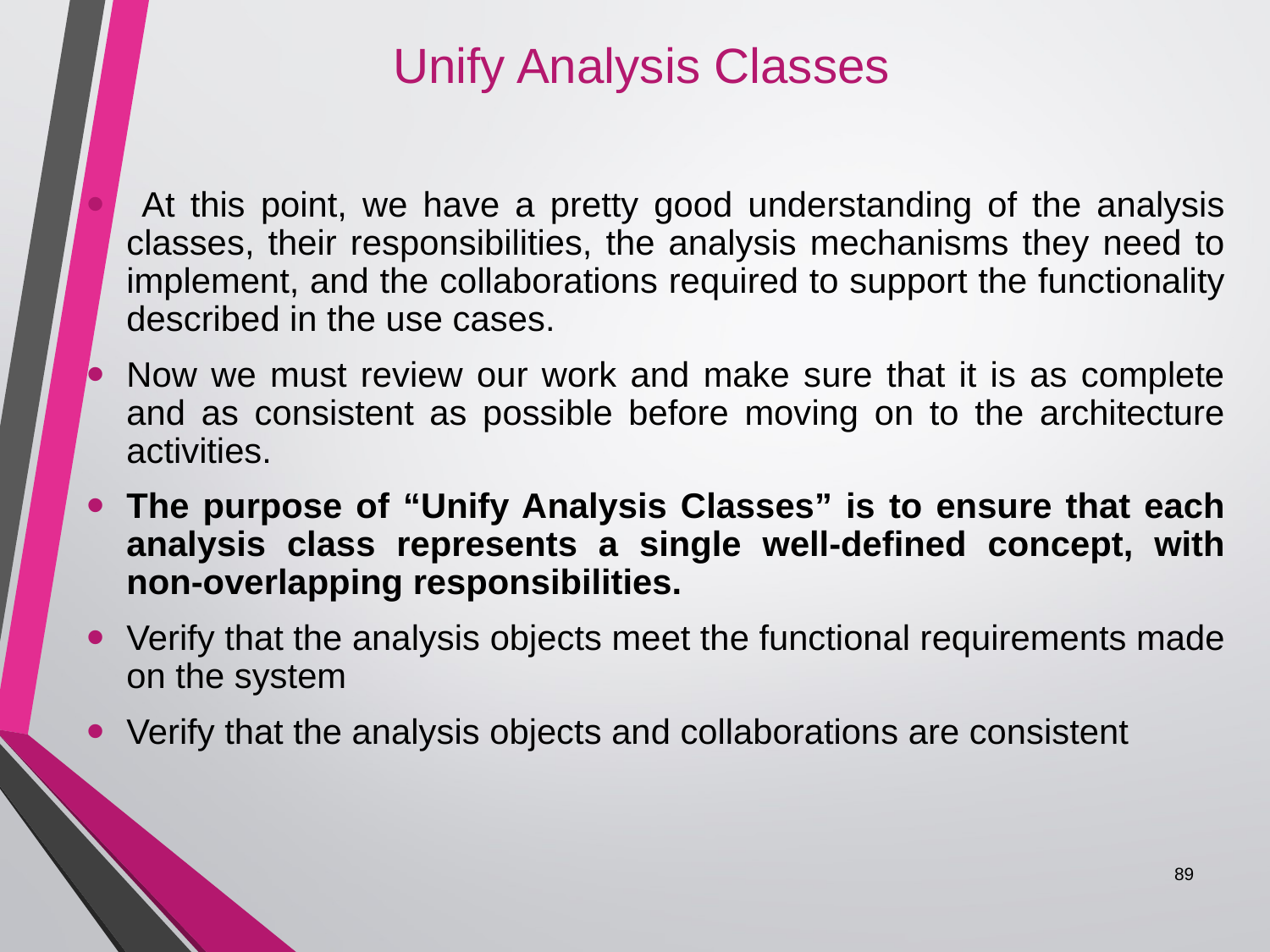

# Unify Analysis Classes
 At this point, we have a pretty good understanding of the analysis classes, their responsibilities, the analysis mechanisms they need to implement, and the collaborations required to support the functionality described in the use cases.
Now we must review our work and make sure that it is as complete and as consistent as possible before moving on to the architecture activities.
The purpose of “Unify Analysis Classes” is to ensure that each analysis class represents a single well-defined concept, with non-overlapping responsibilities.
Verify that the analysis objects meet the functional requirements made on the system
Verify that the analysis objects and collaborations are consistent

89